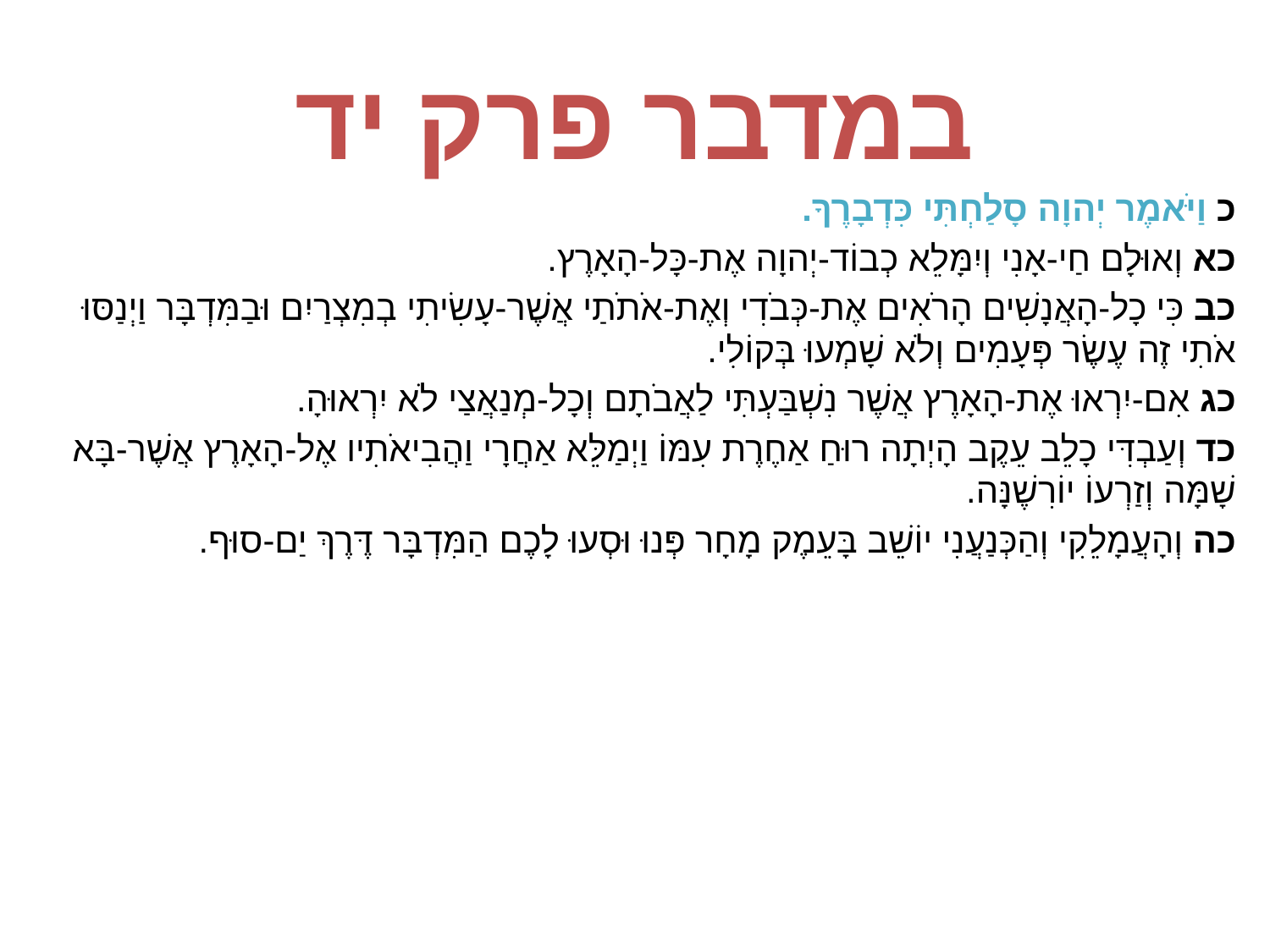

# במדבר פרק יד
כ וַיֹּאמֶר יְהוָה סָלַחְתִּי כִּדְבָרֶךָ.
כא וְאוּלָם חַי-אָנִי וְיִמָּלֵא כְבוֹד-יְהוָה אֶת-כָּל-הָאָרֶץ.
כב כִּי כָל-הָאֲנָשִׁים הָרֹאִים אֶת-כְּבֹדִי וְאֶת-אֹתֹתַי אֲשֶׁר-עָשִׂיתִי בְמִצְרַיִם וּבַמִּדְבָּר וַיְנַסּוּ אֹתִי זֶה עֶשֶׂר פְּעָמִים וְלֹא שָׁמְעוּ בְּקוֹלִי.
כג אִם-יִרְאוּ אֶת-הָאָרֶץ אֲשֶׁר נִשְׁבַּעְתִּי לַאֲבֹתָם וְכָל-מְנַאֲצַי לֹא יִרְאוּהָ.
כד וְעַבְדִּי כָלֵב עֵקֶב הָיְתָה רוּחַ אַחֶרֶת עִמּוֹ וַיְמַלֵּא אַחֲרָי וַהֲבִיאֹתִיו אֶל-הָאָרֶץ אֲשֶׁר-בָּא שָׁמָּה וְזַרְעוֹ יוֹרִשֶׁנָּה.
כה וְהָעֲמָלֵקִי וְהַכְּנַעֲנִי יוֹשֵׁב בָּעֵמֶק מָחָר פְּנוּ וּסְעוּ לָכֶם הַמִּדְבָּר דֶּרֶךְ יַם-סוּף.